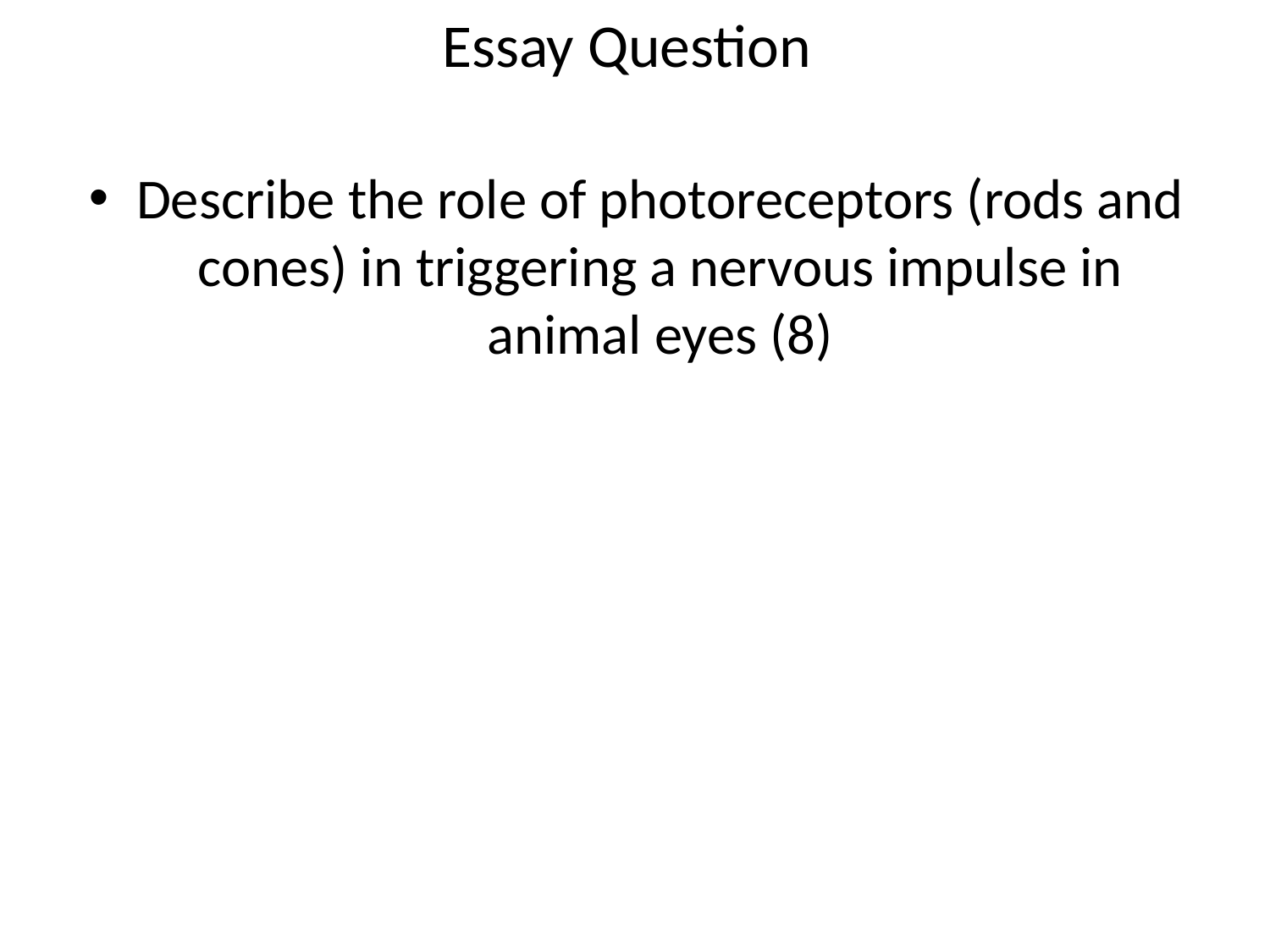

# Essay Question
Describe the role of photoreceptors (rods and cones) in triggering a nervous impulse in animal eyes (8)